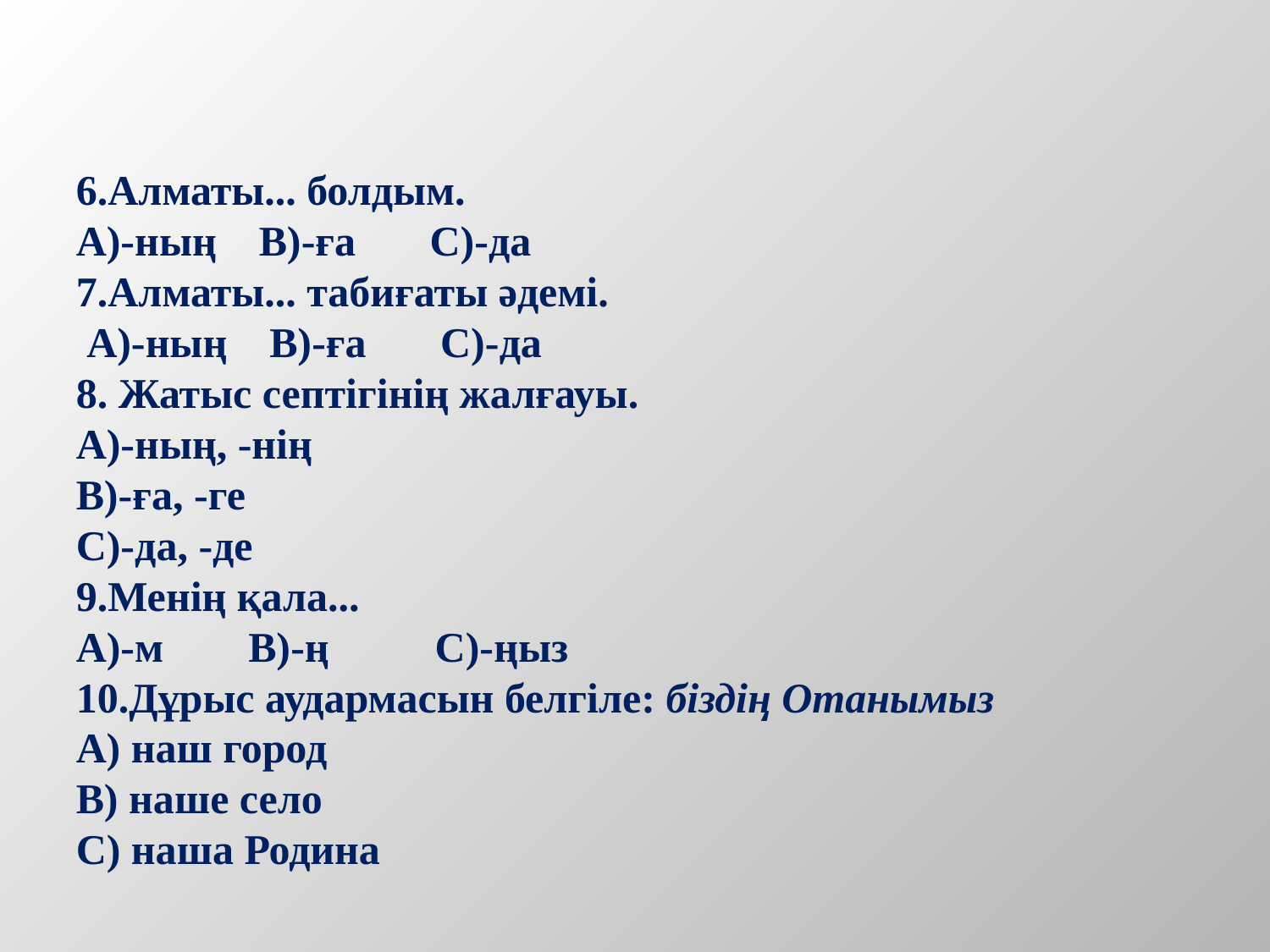

6.Алматы... болдым.
А)-ның    В)-ға       С)-да
7.Алматы... табиғаты әдемі.
 А)-ның    В)-ға       С)-да
8. Жатыс септігінің жалғауы.
А)-ның, -нің
В)-ға, -ге
С)-да, -де
9.Менің қала...
А)-м        В)-ң          С)-ңыз
10.Дұрыс аудармасын белгіле: біздің Отанымыз
А) наш город
В) наше село
С) наша Родина